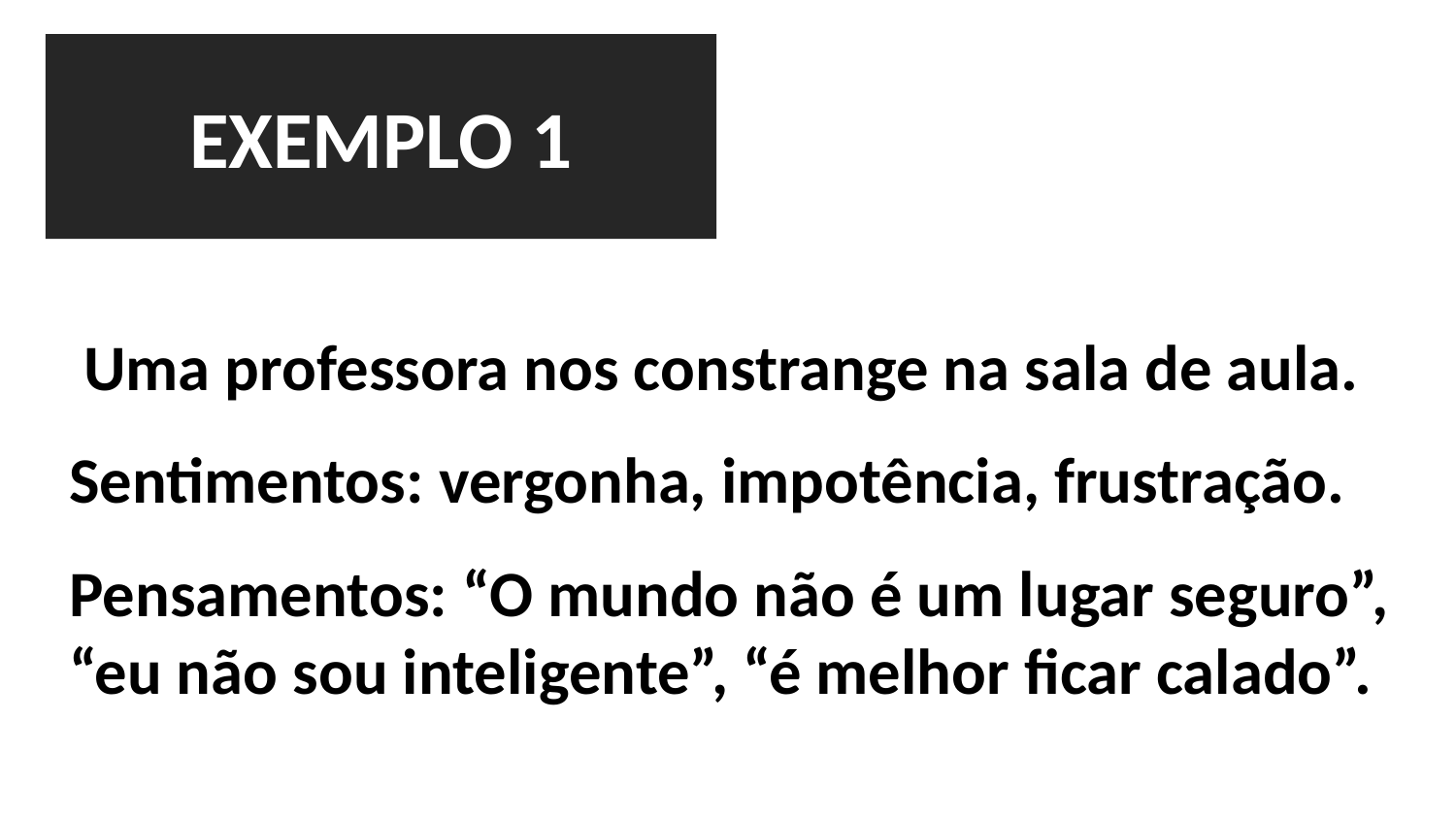

# EXEMPLO 1
	 Uma professora nos constrange na sala de aula.

	Sentimentos: vergonha, impotência, frustração.

	Pensamentos: “O mundo não é um lugar seguro”, “eu não sou inteligente”, “é melhor ficar calado”.